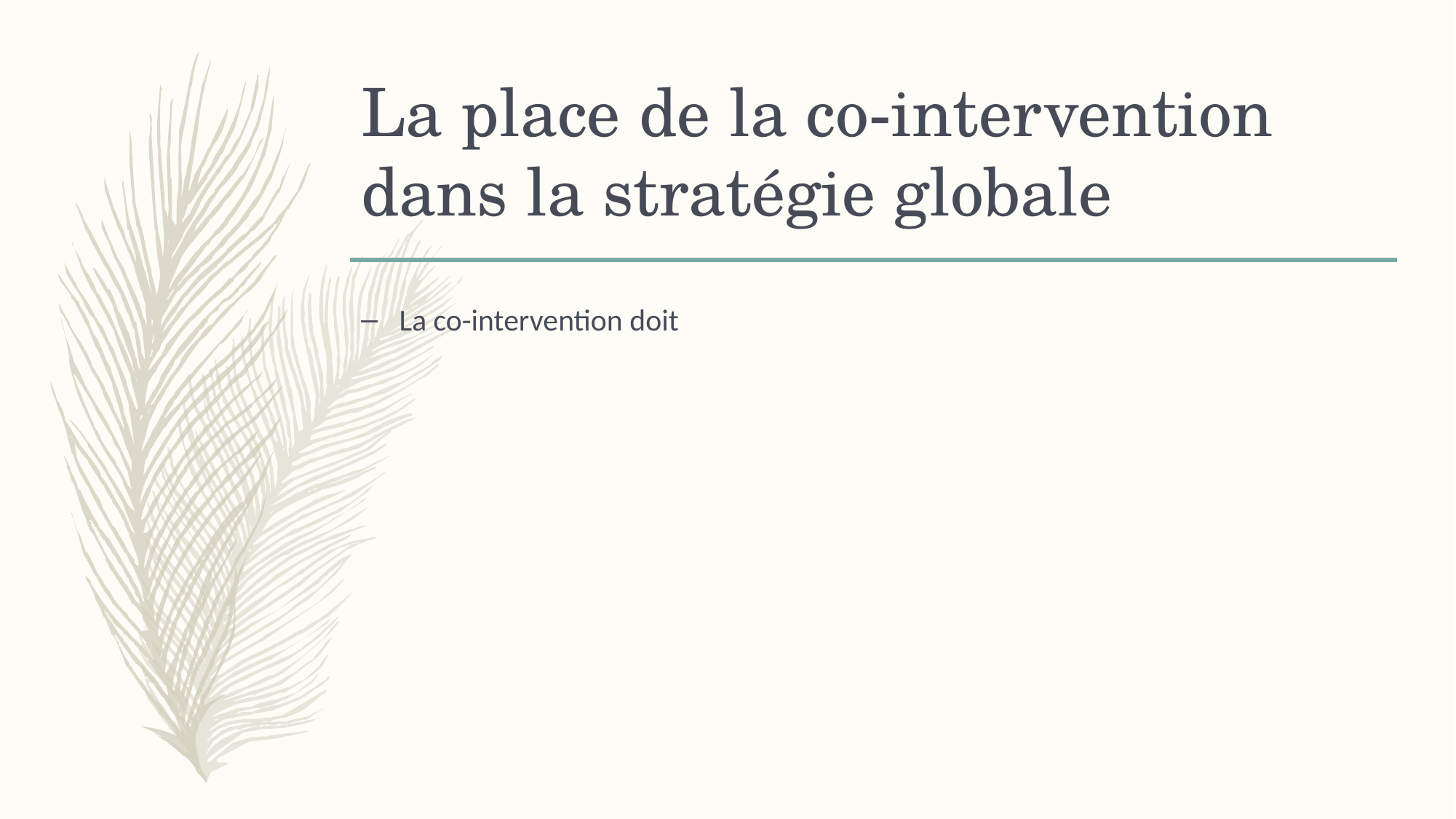

# La place de la co-intervention dans la stratégie globale
La co-intervention doit